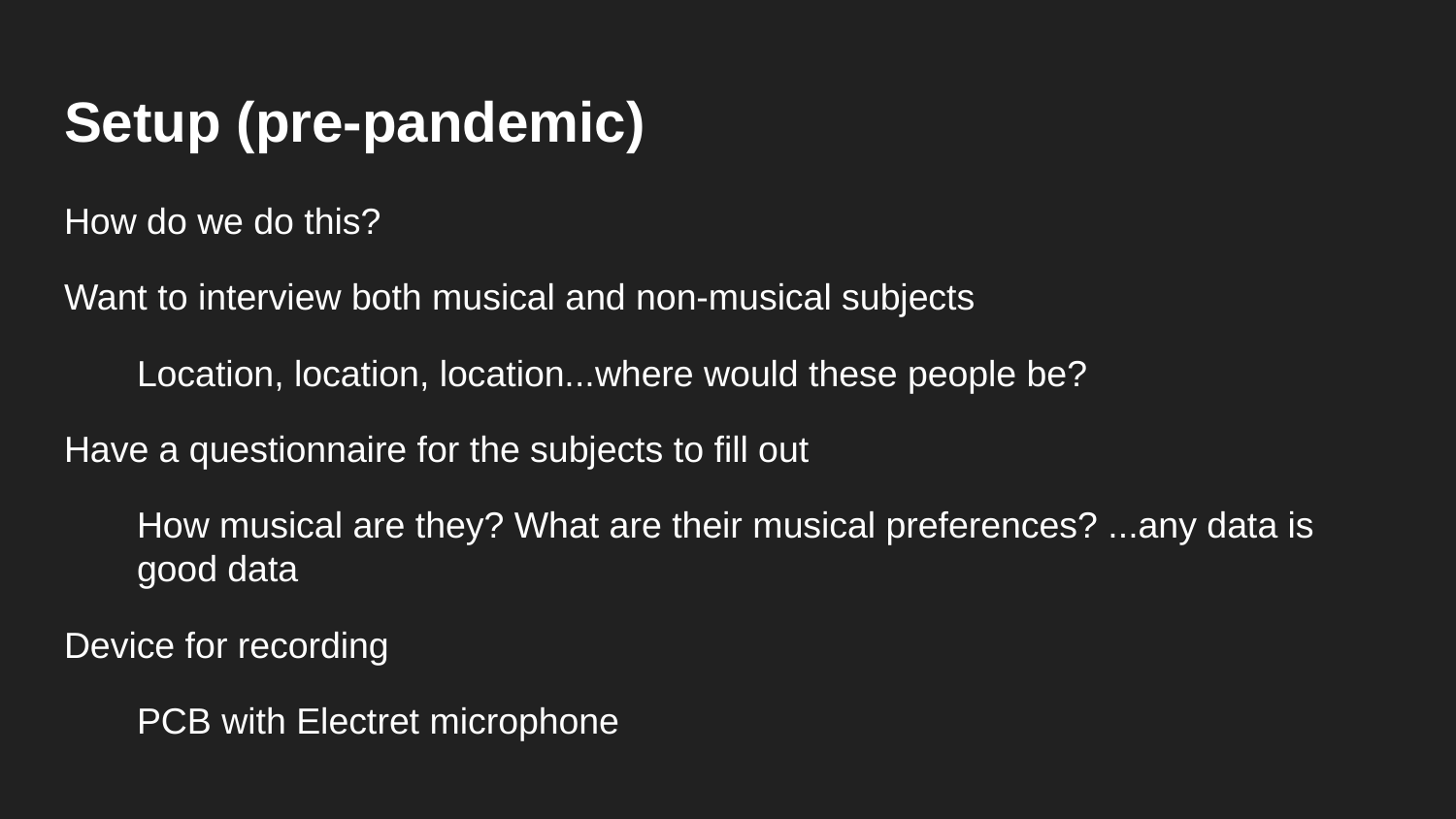

# Setup (pre-pandemic)
How do we do this?
Want to interview both musical and non-musical subjects
Location, location, location...where would these people be?
Have a questionnaire for the subjects to fill out
How musical are they? What are their musical preferences? ...any data is good data
Device for recording
PCB with Electret microphone